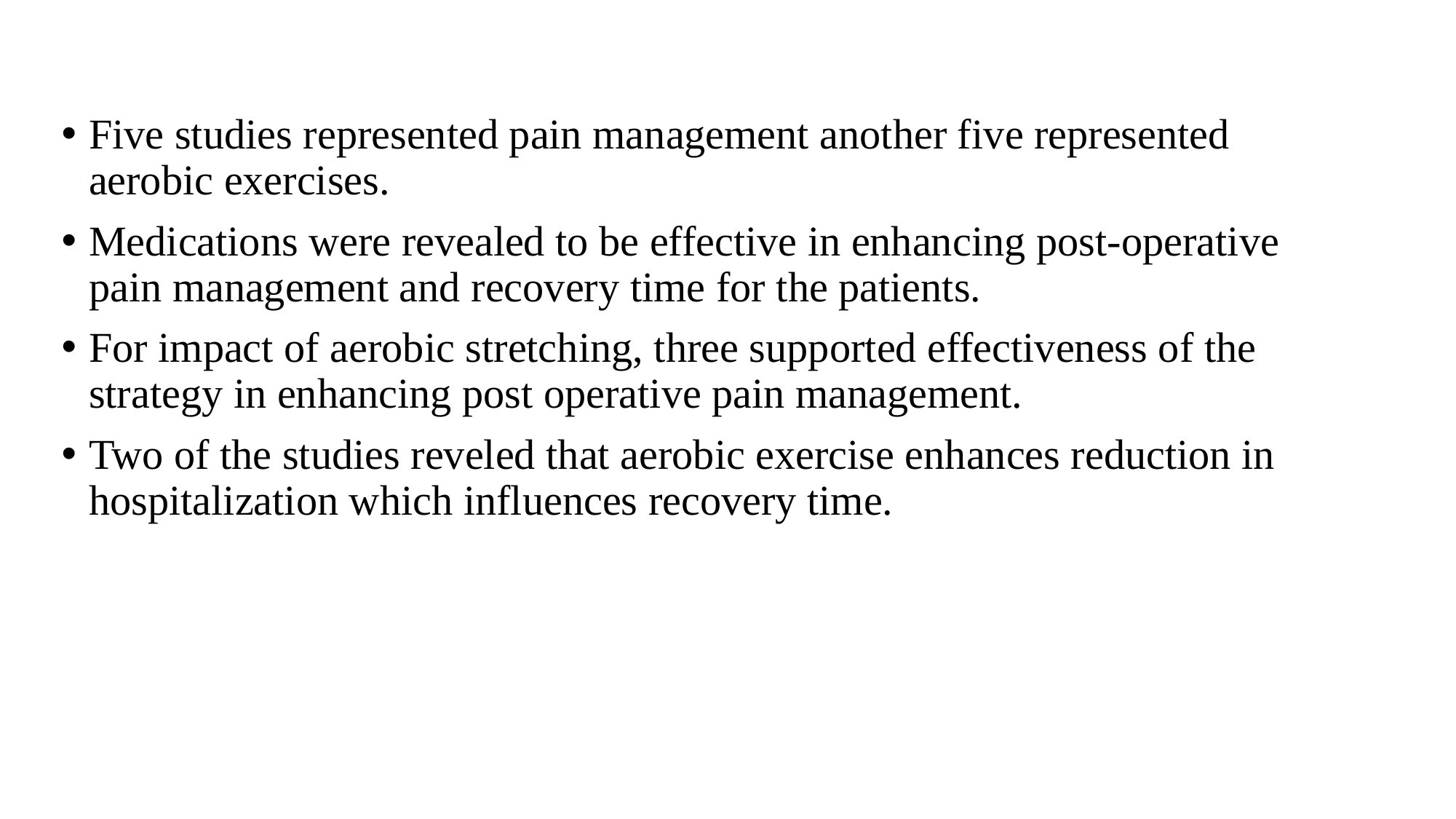

Five studies represented pain management another five represented aerobic exercises.
Medications were revealed to be effective in enhancing post-operative pain management and recovery time for the patients.
For impact of aerobic stretching, three supported effectiveness of the strategy in enhancing post operative pain management.
Two of the studies reveled that aerobic exercise enhances reduction in hospitalization which influences recovery time.